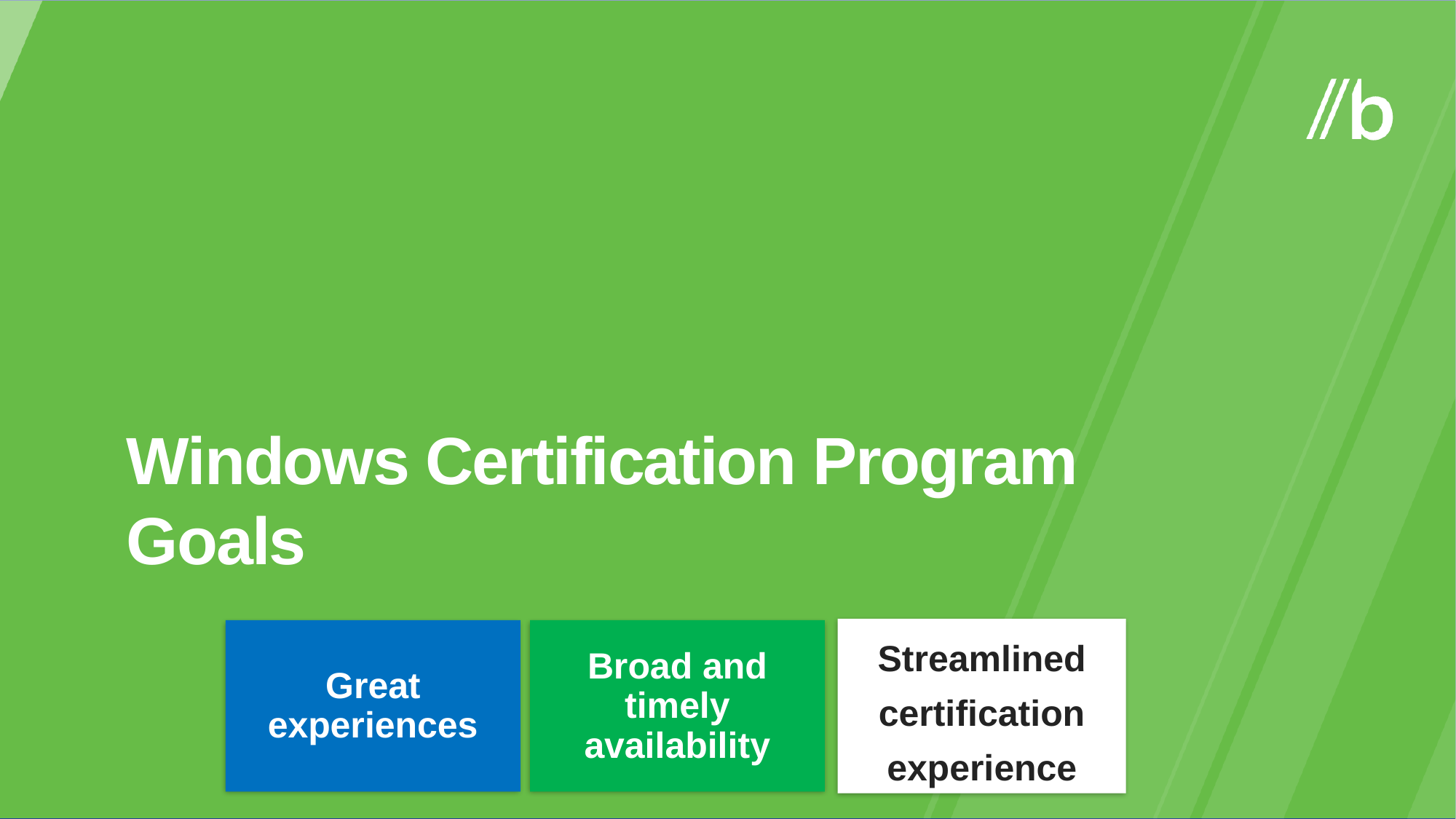

Windows Certification Program Goals
Streamlined certification experience
Great experiences
Broad and timely availability